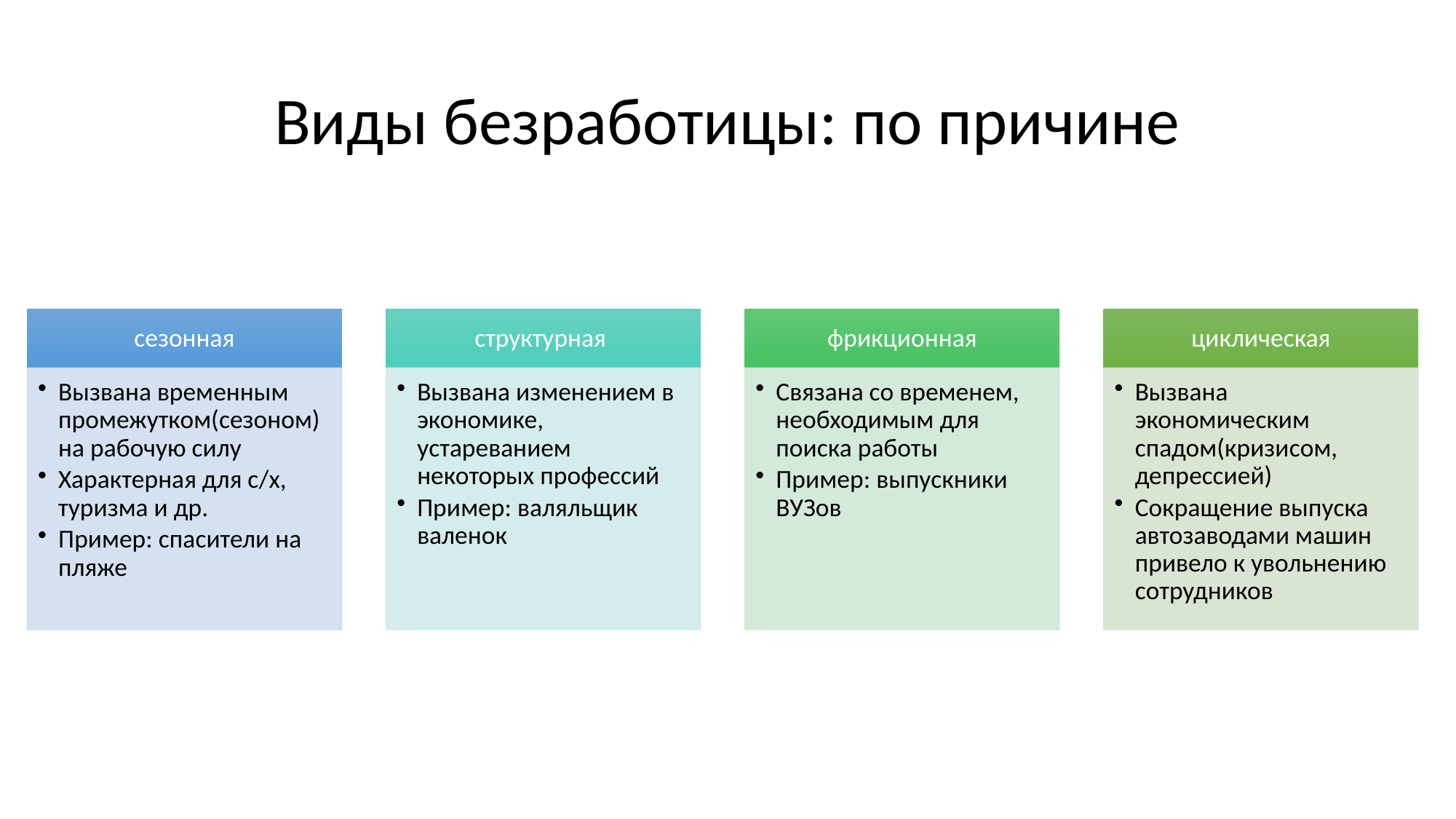

# Виды безработицы: по причине
сезонная
Вызвана временным промежутком(сезоном) на рабочую силу
Характерная для с/х, туризма и др.
Пример: спасители на пляже
структурная
Вызвана изменением в экономике, устареванием некоторых профессий
Пример: валяльщик валенок
фрикционная
Связана со временем, необходимым для поиска работы
Пример: выпускники ВУЗов
циклическая
Вызвана экономическим спадом(кризисом, депрессией)
Сокращение выпуска автозаводами машин привело к увольнению сотрудников